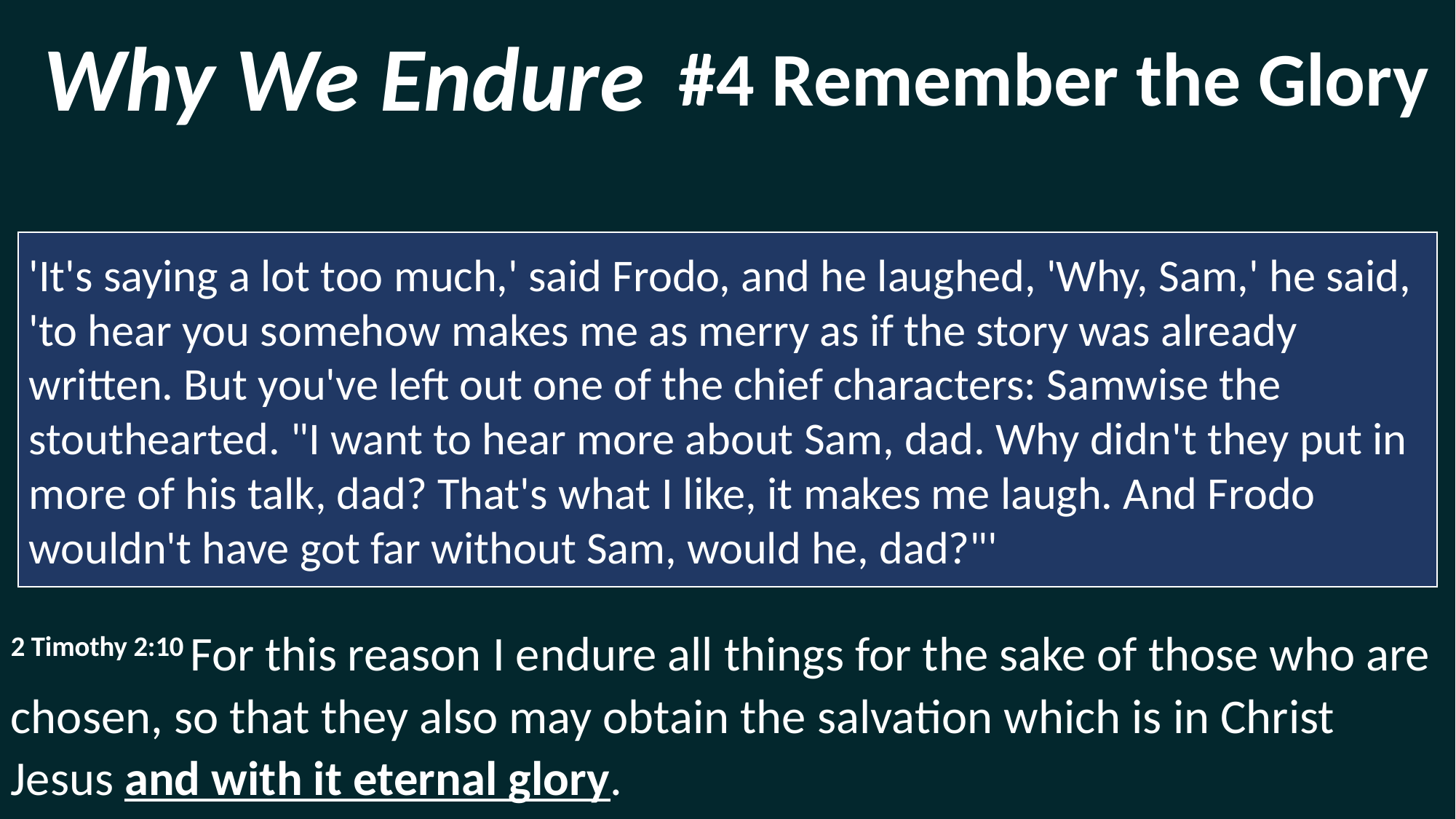

Why We Endure
#4 Remember the Glory
'It's saying a lot too much,' said Frodo, and he laughed, 'Why, Sam,' he said, 'to hear you somehow makes me as merry as if the story was already written. But you've left out one of the chief characters: Samwise the stouthearted. "I want to hear more about Sam, dad. Why didn't they put in more of his talk, dad? That's what I like, it makes me laugh. And Frodo wouldn't have got far without Sam, would he, dad?"'
2 Timothy 2:10 For this reason I endure all things for the sake of those who are chosen, so that they also may obtain the salvation which is in Christ Jesus and with it eternal glory.